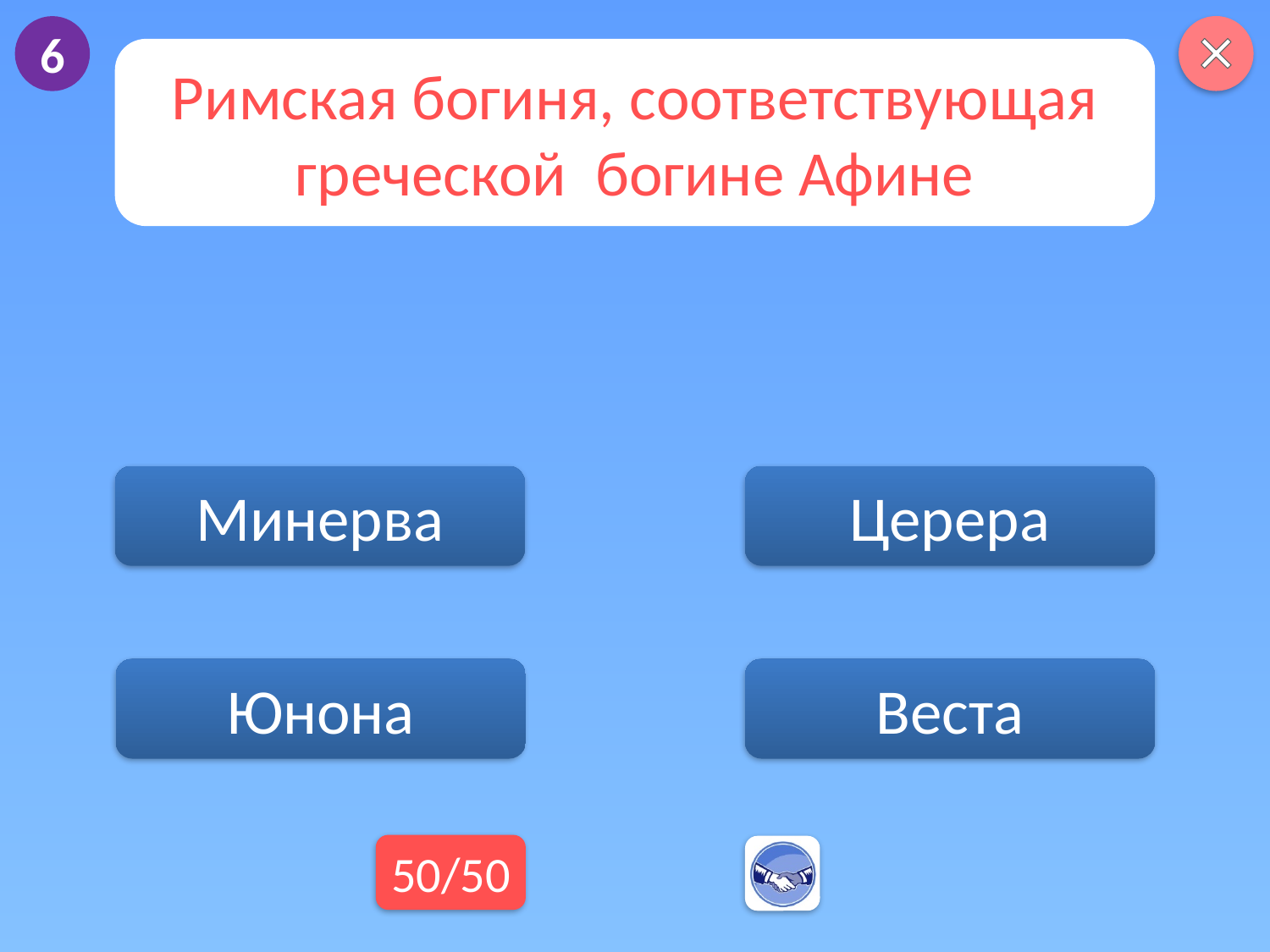

6
Римская богиня, соответствующая греческой  богине Афине
Минерва
Церера
Веста
Юнона
50/50